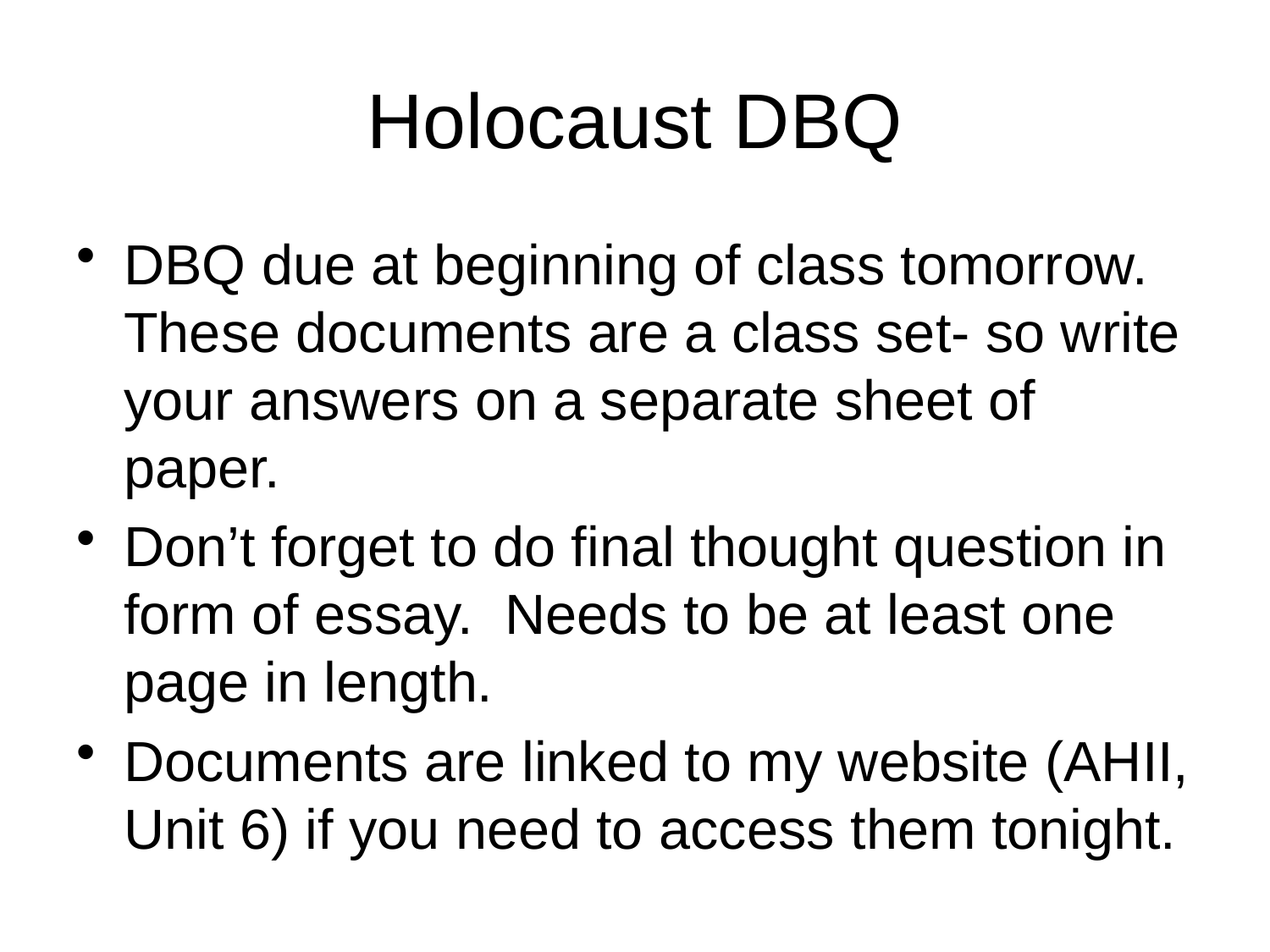

# Holocaust DBQ
DBQ due at beginning of class tomorrow. These documents are a class set- so write your answers on a separate sheet of paper.
Don’t forget to do final thought question in form of essay.  Needs to be at least one page in length.
Documents are linked to my website (AHII, Unit 6) if you need to access them tonight.